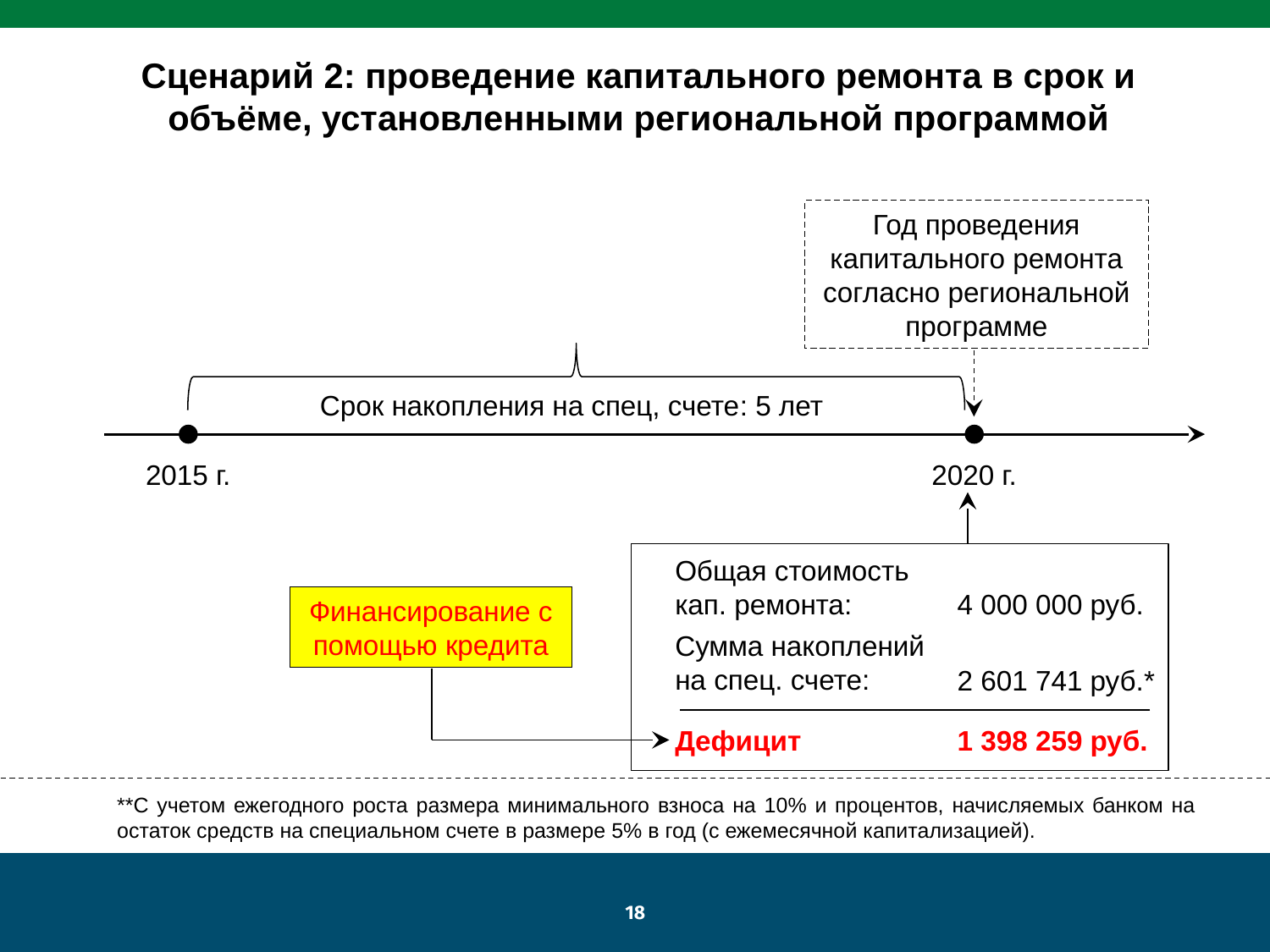

Сценарий 2: проведение капитального ремонта в срок и объёме, установленными региональной программой
Год проведения капитального ремонта согласно региональной программе
Срок накопления на спец, счете: 5 лет

2015 г.
2020 г.

Общая стоимость кап. ремонта:
4 000 000 руб.
Финансирование с помощью кредита
Сумма накоплений на спец. счете:
2 601 741 руб.*
Дефицит
1 398 259 руб.
**С учетом ежегодного роста размера минимального взноса на 10% и процентов, начисляемых банком на остаток средств на специальном счете в размере 5% в год (с ежемесячной капитализацией).
18